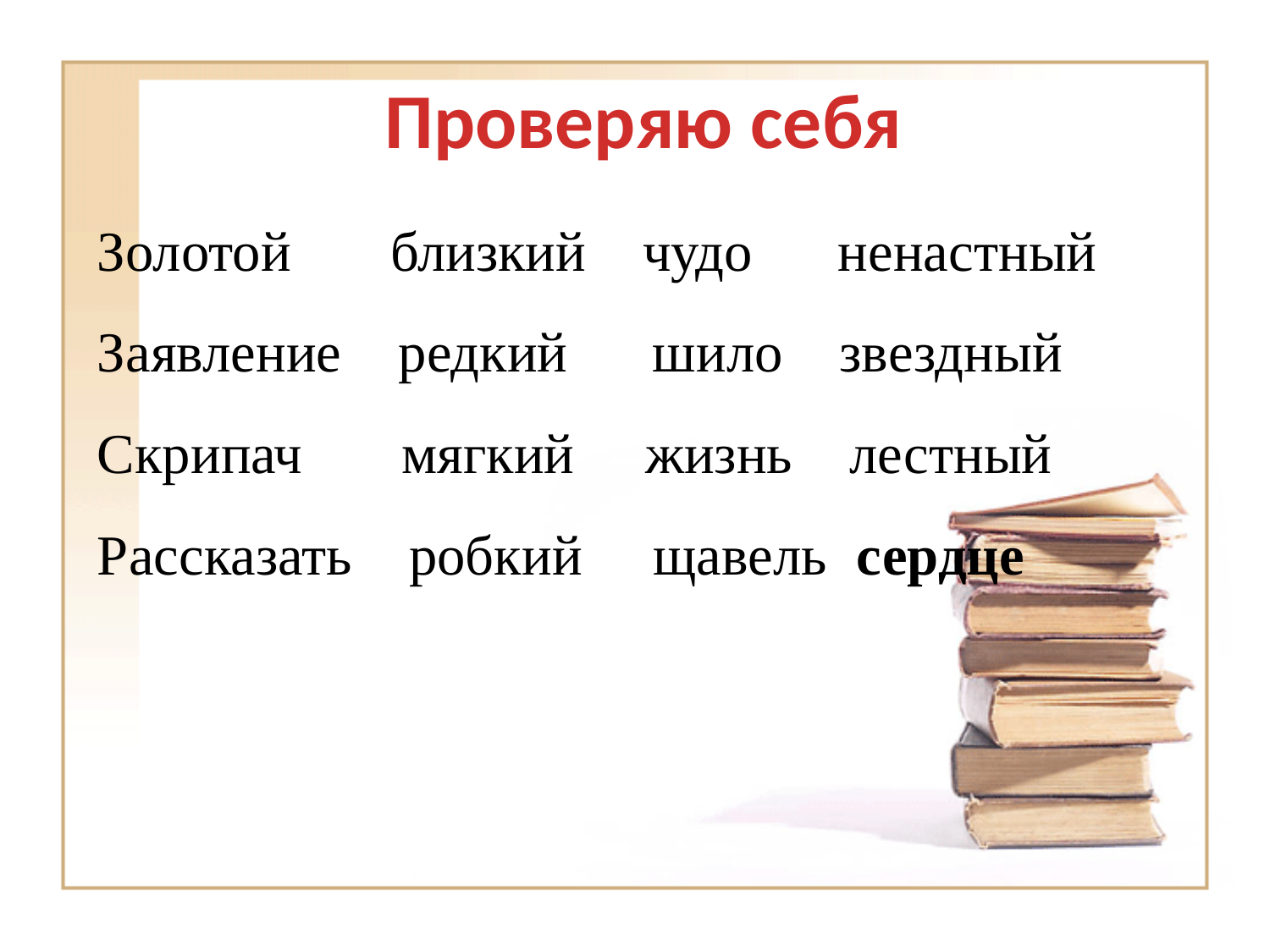

# Проверяю себя

Золотой       близкий    чудо      ненастный
Заявление    редкий      шило    звездный
Скрипач       мягкий     жизнь    лестный
Рассказать    робкий     щавель  сердце